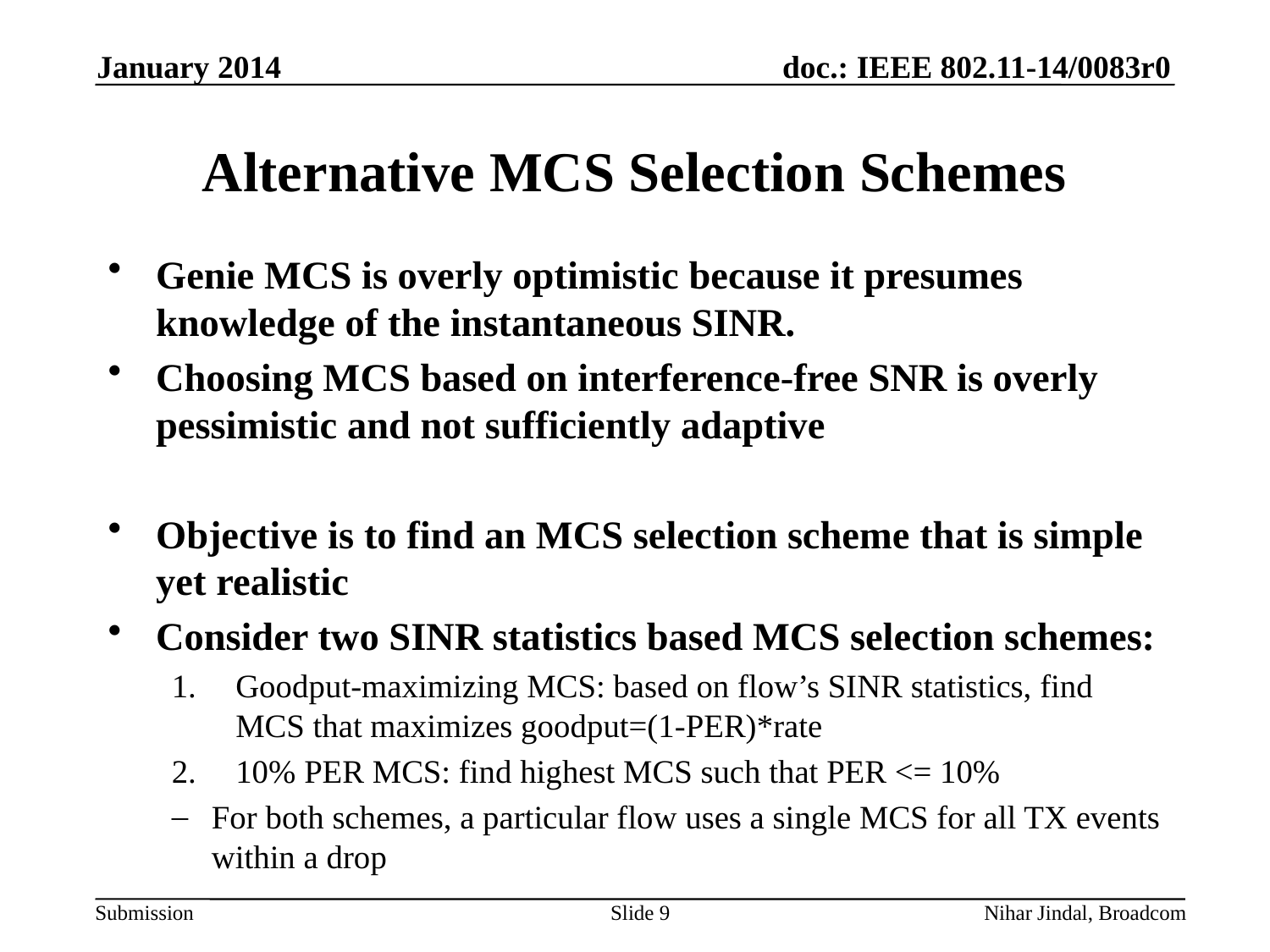

January 2014
# Alternative MCS Selection Schemes
Genie MCS is overly optimistic because it presumes knowledge of the instantaneous SINR.
Choosing MCS based on interference-free SNR is overly pessimistic and not sufficiently adaptive

Objective is to find an MCS selection scheme that is simple yet realistic
Consider two SINR statistics based MCS selection schemes:
Goodput-maximizing MCS: based on flow’s SINR statistics, find MCS that maximizes goodput=(1-PER)*rate
10% PER MCS: find highest MCS such that PER <= 10%
For both schemes, a particular flow uses a single MCS for all TX events within a drop

Slide 9
Nihar Jindal, Broadcom